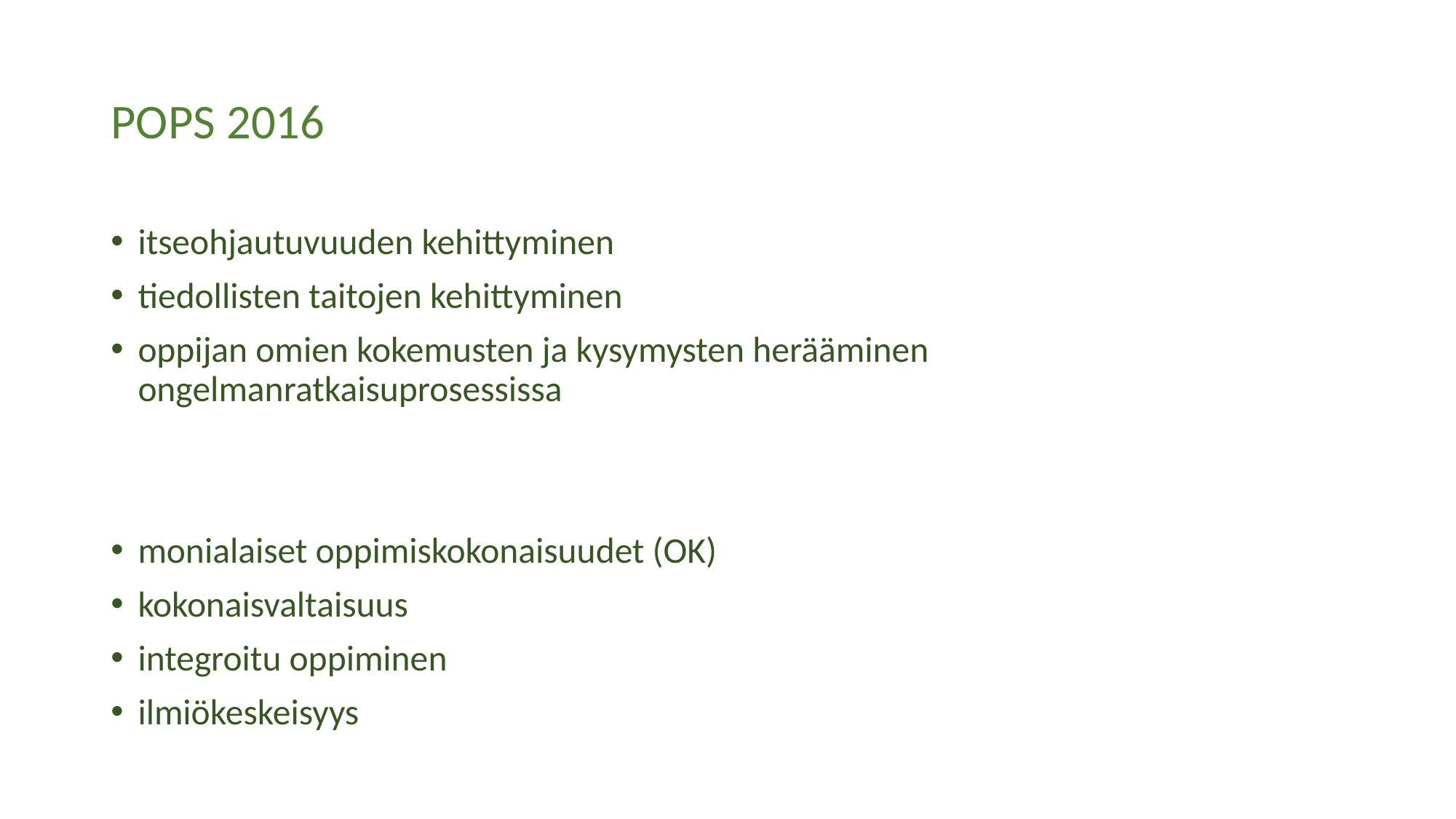

# POPS 2016
itseohjautuvuuden kehittyminen
tiedollisten taitojen kehittyminen
oppijan omien kokemusten ja kysymysten herääminen ongelmanratkaisuprosessissa

monialaiset oppimiskokonaisuudet (OK)
kokonaisvaltaisuus
integroitu oppiminen
ilmiökeskeisyys